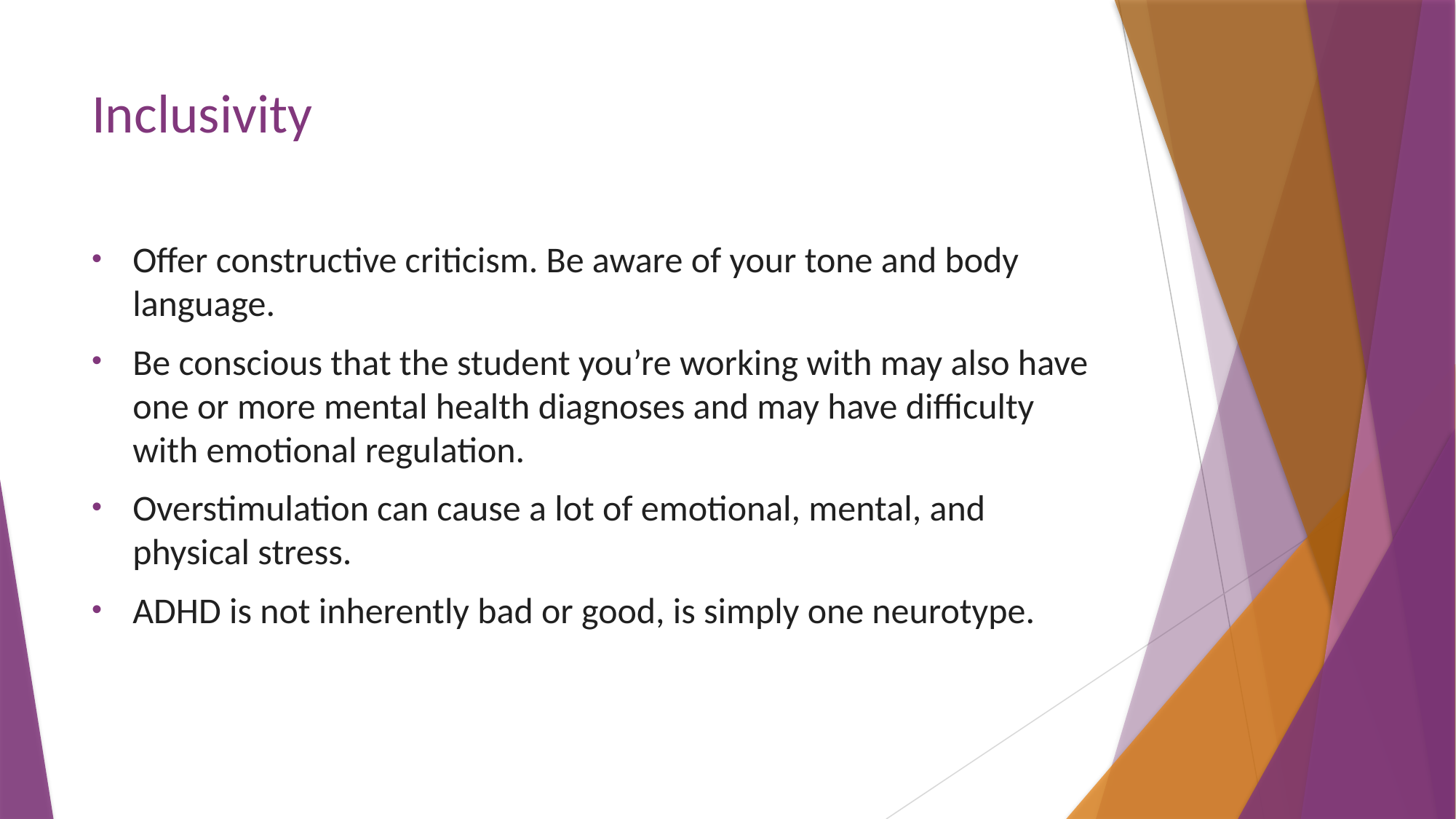

# Inclusivity
Offer constructive criticism. Be aware of your tone and body language.
Be conscious that the student you’re working with may also have one or more mental health diagnoses and may have difficulty with emotional regulation.
Overstimulation can cause a lot of emotional, mental, and physical stress.
ADHD is not inherently bad or good, is simply one neurotype.